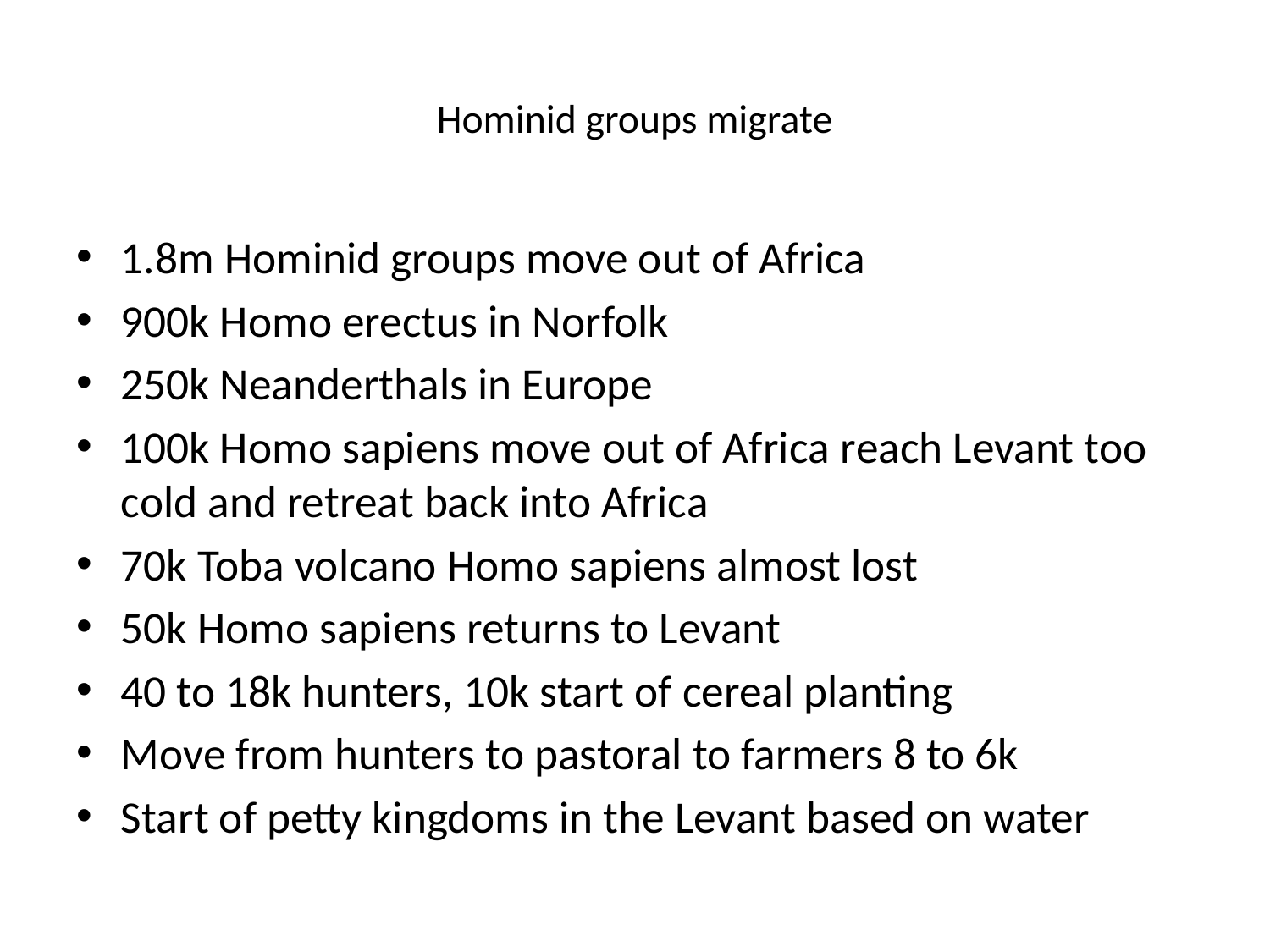

# Hominid groups migrate
1.8m Hominid groups move out of Africa
900k Homo erectus in Norfolk
250k Neanderthals in Europe
100k Homo sapiens move out of Africa reach Levant too cold and retreat back into Africa
70k Toba volcano Homo sapiens almost lost
50k Homo sapiens returns to Levant
40 to 18k hunters, 10k start of cereal planting
Move from hunters to pastoral to farmers 8 to 6k
Start of petty kingdoms in the Levant based on water